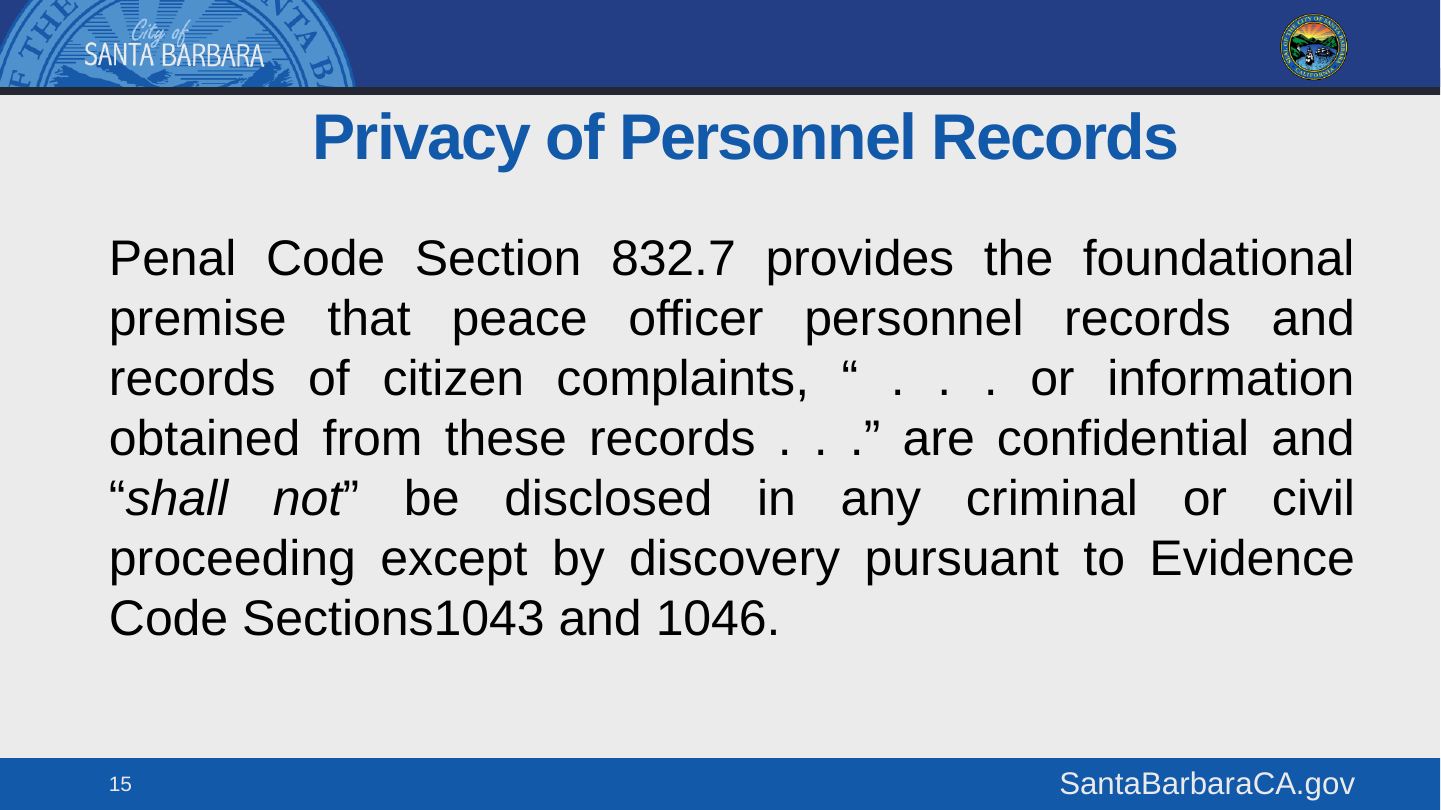

# Privacy of Personnel Records
Penal Code Section 832.7 provides the foundational premise that peace officer personnel records and records of citizen complaints, “ . . . or information obtained from these records . . .” are confidential and “shall not” be disclosed in any criminal or civil proceeding except by discovery pursuant to Evidence Code Sections1043 and 1046.
15